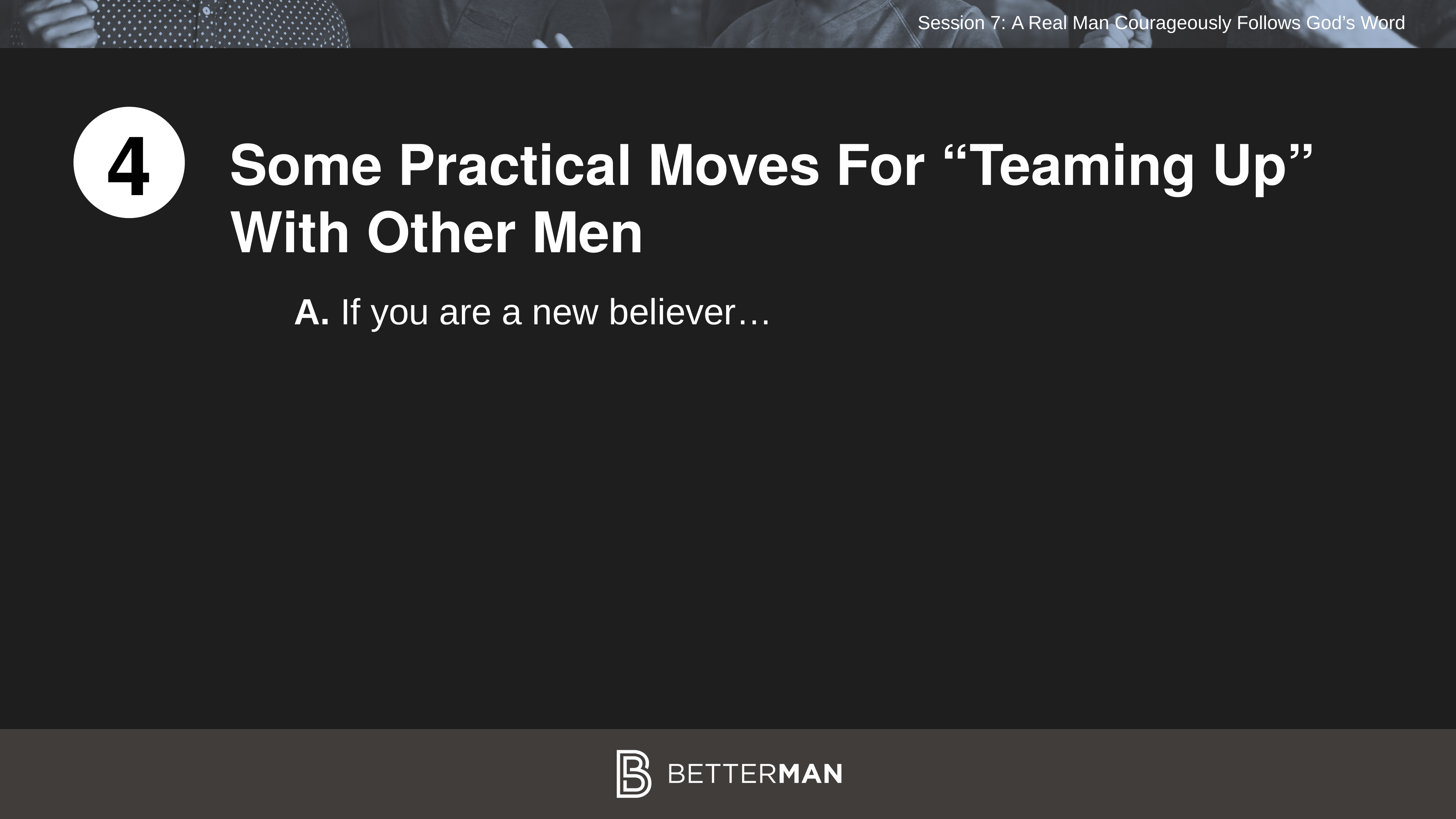

4
Some Practical Moves For “Teaming Up”
With Other Men
A. If you are a new believer…